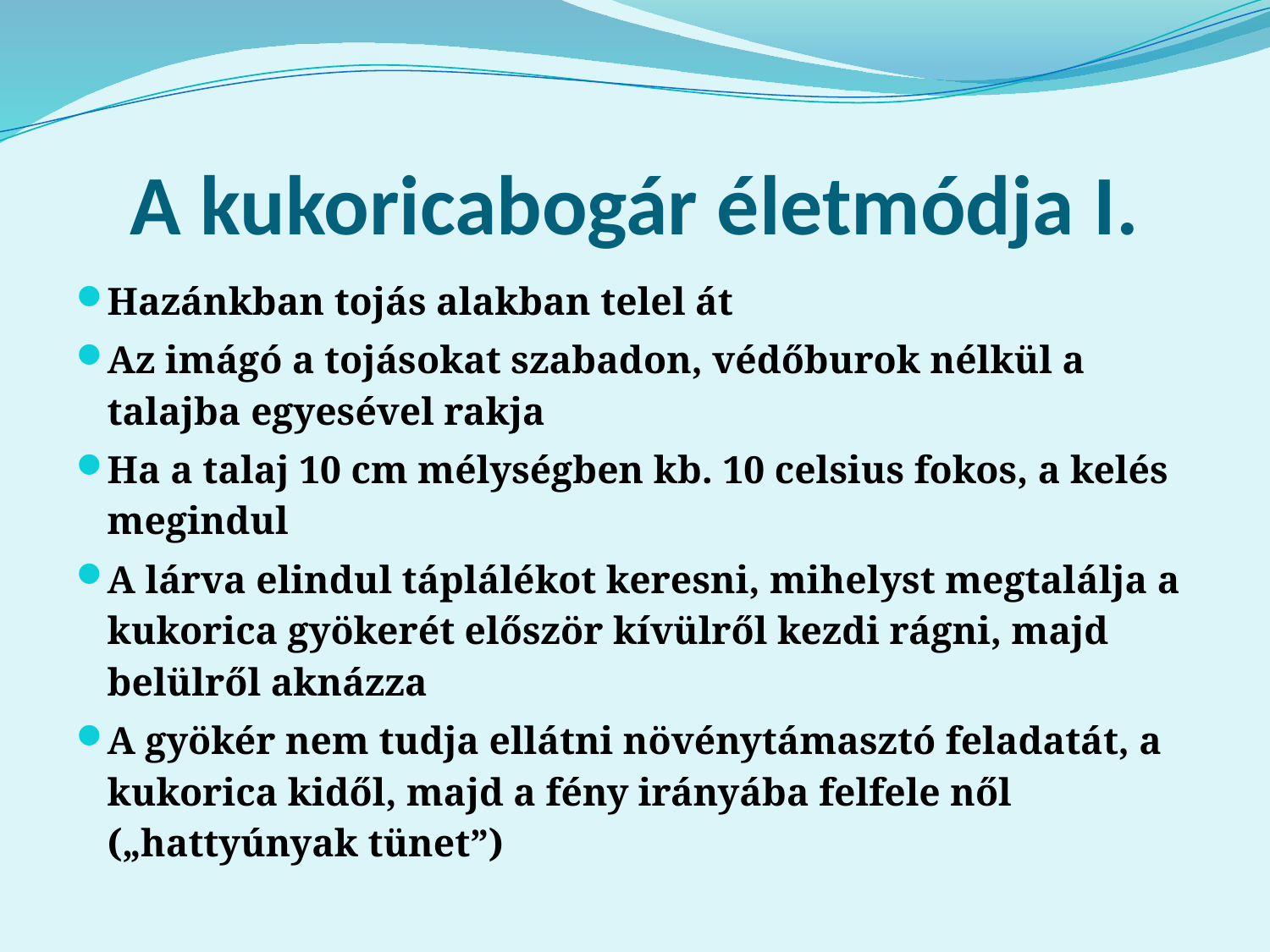

# A kukoricabogár életmódja I.
Hazánkban tojás alakban telel át
Az imágó a tojásokat szabadon, védőburok nélkül a talajba egyesével rakja
Ha a talaj 10 cm mélységben kb. 10 celsius fokos, a kelés megindul
A lárva elindul táplálékot keresni, mihelyst megtalálja a kukorica gyökerét először kívülről kezdi rágni, majd belülről aknázza
A gyökér nem tudja ellátni növénytámasztó feladatát, a kukorica kidől, majd a fény irányába felfele nől („hattyúnyak tünet”)